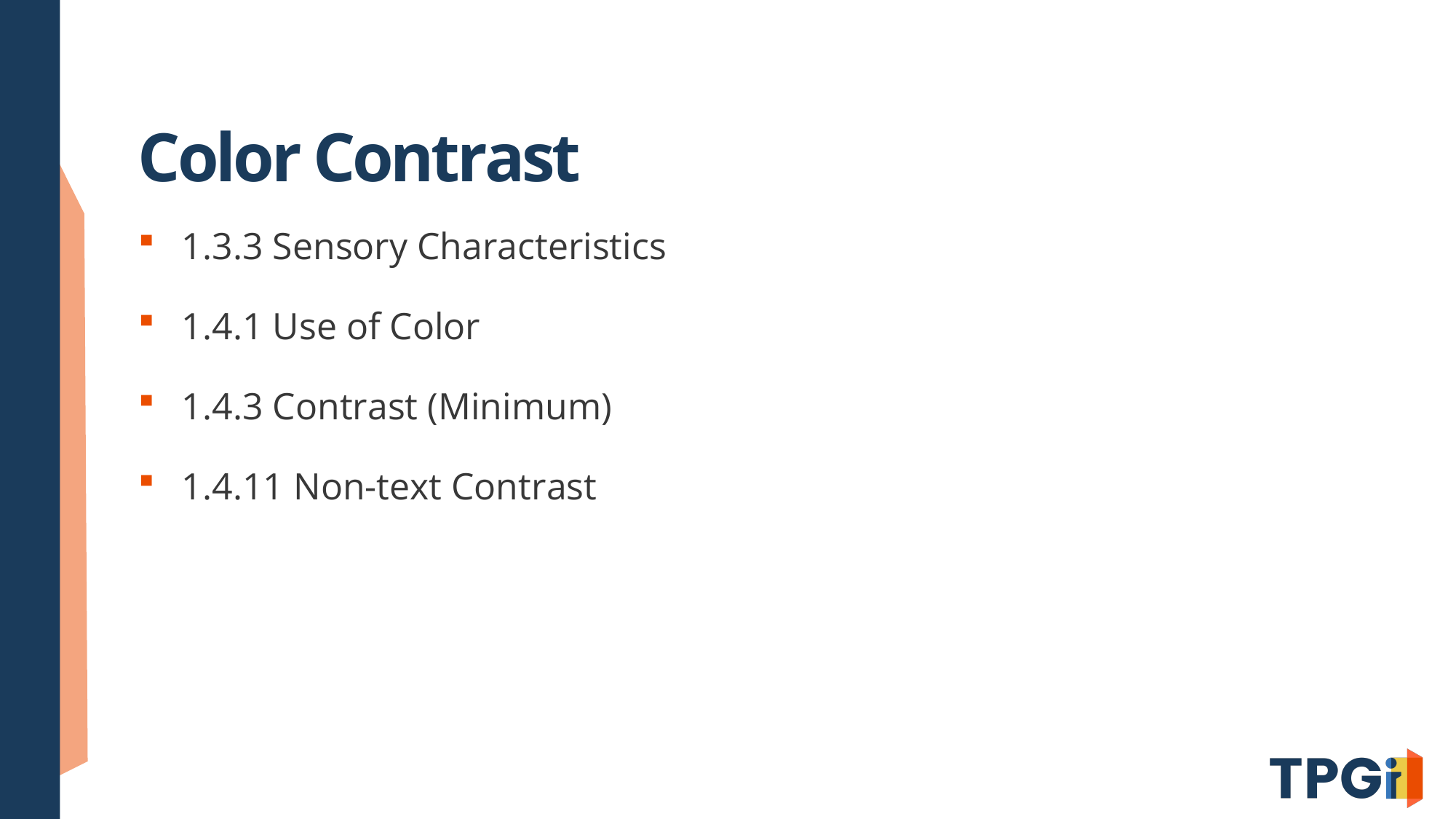

# Color Contrast
1.3.3 Sensory Characteristics
1.4.1 Use of Color
1.4.3 Contrast (Minimum)
1.4.11 Non-text Contrast